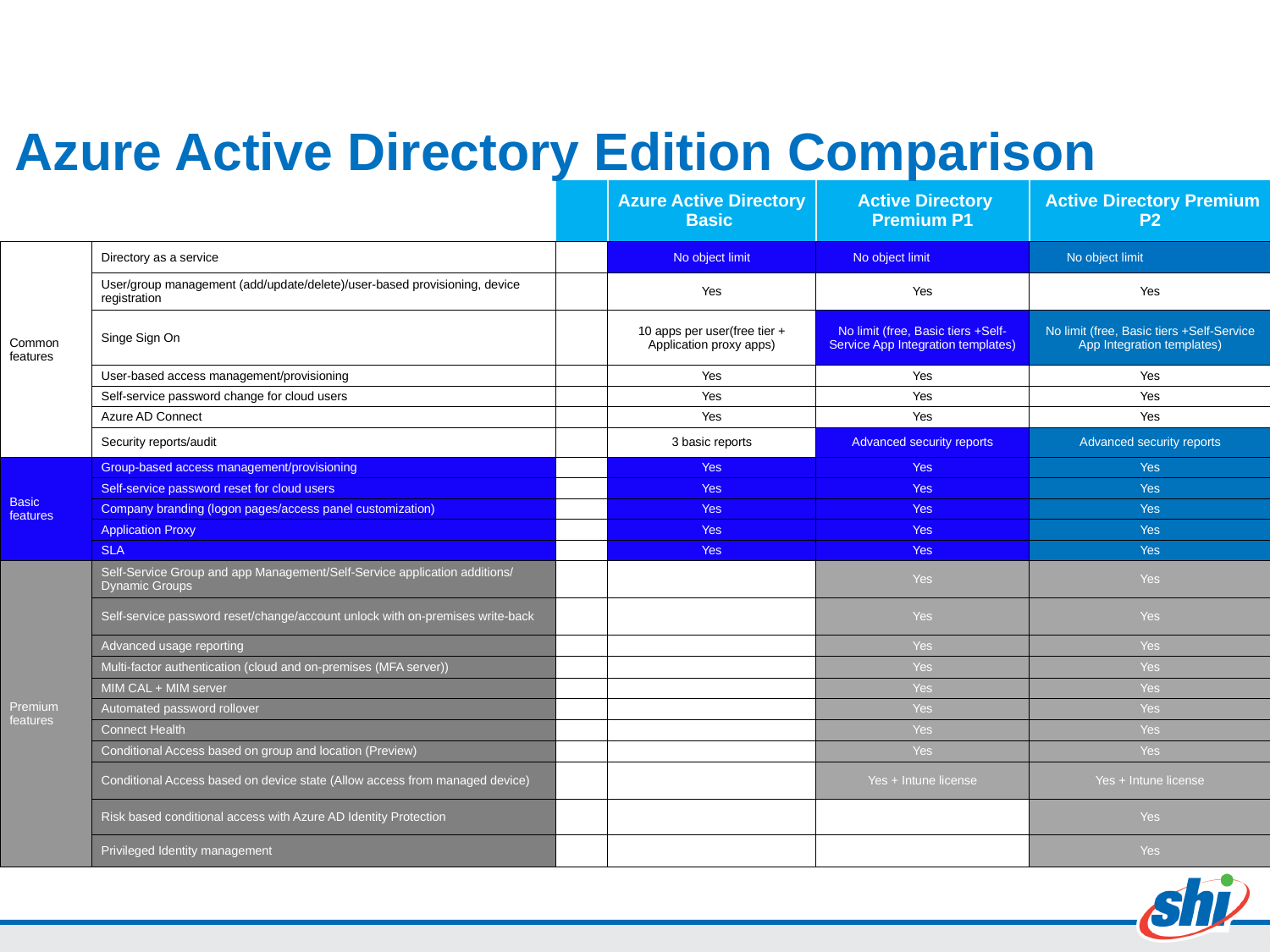

# Azure Active Directory Edition Comparison
|  |  |  | Azure Active Directory Basic | Active Directory Premium P1 | Active Directory Premium P2 |
| --- | --- | --- | --- | --- | --- |
| Common features | Directory as a service |  | No object limit | No object limit | No object limit |
|  | User/group management (add/update/delete)/user-based provisioning, device registration |  | Yes | Yes | Yes |
|  | Singe Sign On |  | 10 apps per user(free tier + Application proxy apps) | No limit (free, Basic tiers +Self-Service App Integration templates) | No limit (free, Basic tiers +Self-Service App Integration templates) |
|  | User-based access management/provisioning |  | Yes | Yes | Yes |
|  | Self-service password change for cloud users |  | Yes | Yes | Yes |
|  | Azure AD Connect |  | Yes | Yes | Yes |
|  | Security reports/audit |  | 3 basic reports | Advanced security reports | Advanced security reports |
| Basic features | Group-based access management/provisioning |  | Yes | Yes | Yes |
|  | Self-service password reset for cloud users |  | Yes | Yes | Yes |
|  | Company branding (logon pages/access panel customization) |  | Yes | Yes | Yes |
|  | Application Proxy |  | Yes | Yes | Yes |
|  | SLA |  | Yes | Yes | Yes |
| Premium features | Self-Service Group and app Management/Self-Service application additions/ Dynamic Groups |  |  | Yes | Yes |
|  | Self-service password reset/change/account unlock with on-premises write-back |  |  | Yes | Yes |
|  | Advanced usage reporting |  |  | Yes | Yes |
|  | Multi-factor authentication (cloud and on-premises (MFA server)) |  |  | Yes | Yes |
|  | MIM CAL + MIM server |  |  | Yes | Yes |
|  | Automated password rollover |  |  | Yes | Yes |
|  | Connect Health |  |  | Yes | Yes |
|  | Conditional Access based on group and location (Preview) |  |  | Yes | Yes |
|  | Conditional Access based on device state (Allow access from managed device) |  |  | Yes + Intune license | Yes + Intune license |
|  | Risk based conditional access with Azure AD Identity Protection |  |  |  | Yes |
|  | Privileged Identity management |  |  |  | Yes |